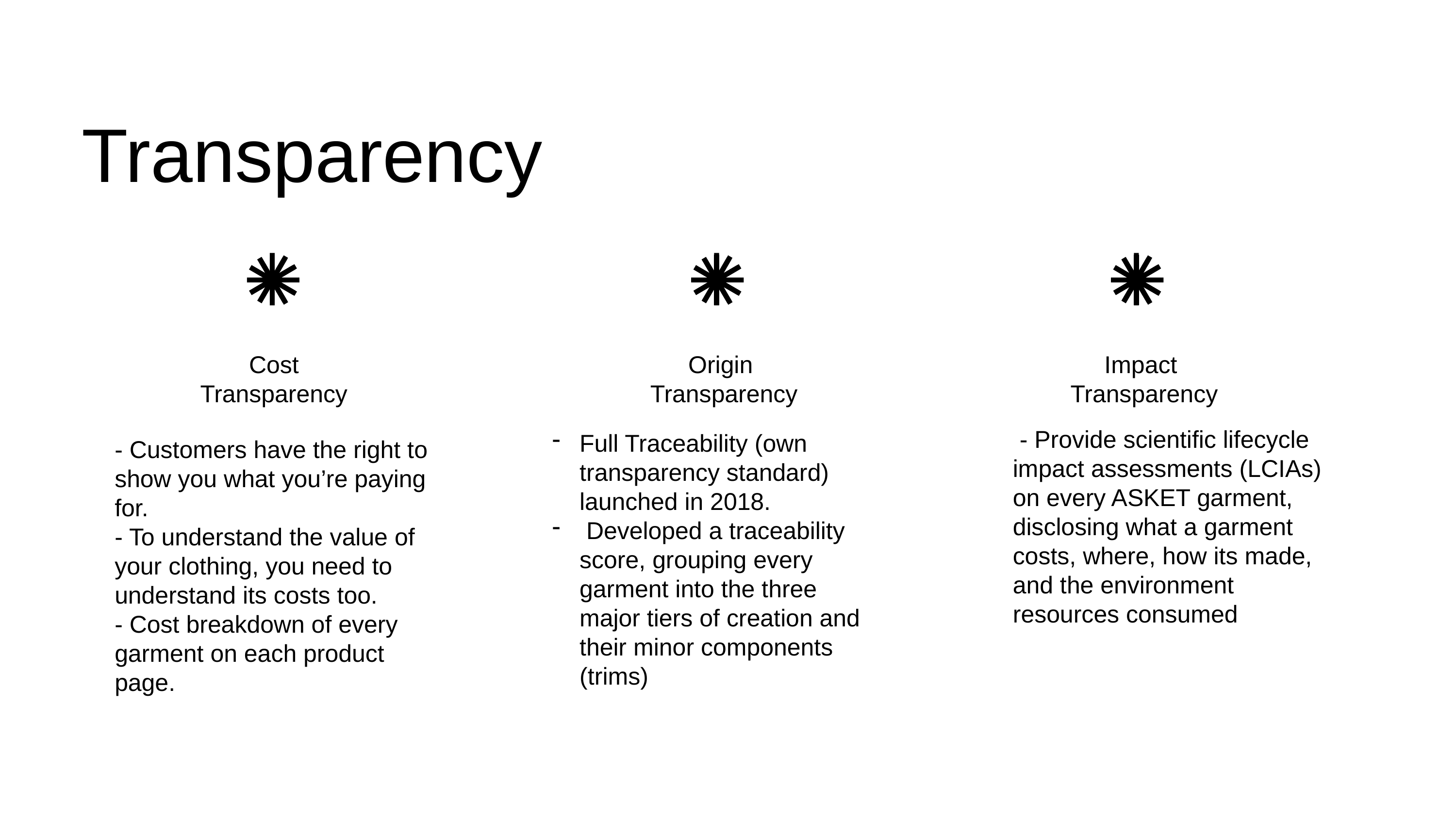

Transparency

Cost Transparency
Origin
Transparency
Impact
Transparency
 - Provide scientific lifecycle impact assessments (LCIAs) on every ASKET garment, disclosing what a garment costs, where, how its made, and the environment resources consumed
Full Traceability (own transparency standard) launched in 2018.
 Developed a traceability score, grouping every garment into the three major tiers of creation and their minor components (trims)
- Customers have the right to show you what you’re paying for.
- To understand the value of your clothing, you need to understand its costs too.
- Cost breakdown of every garment on each product page.